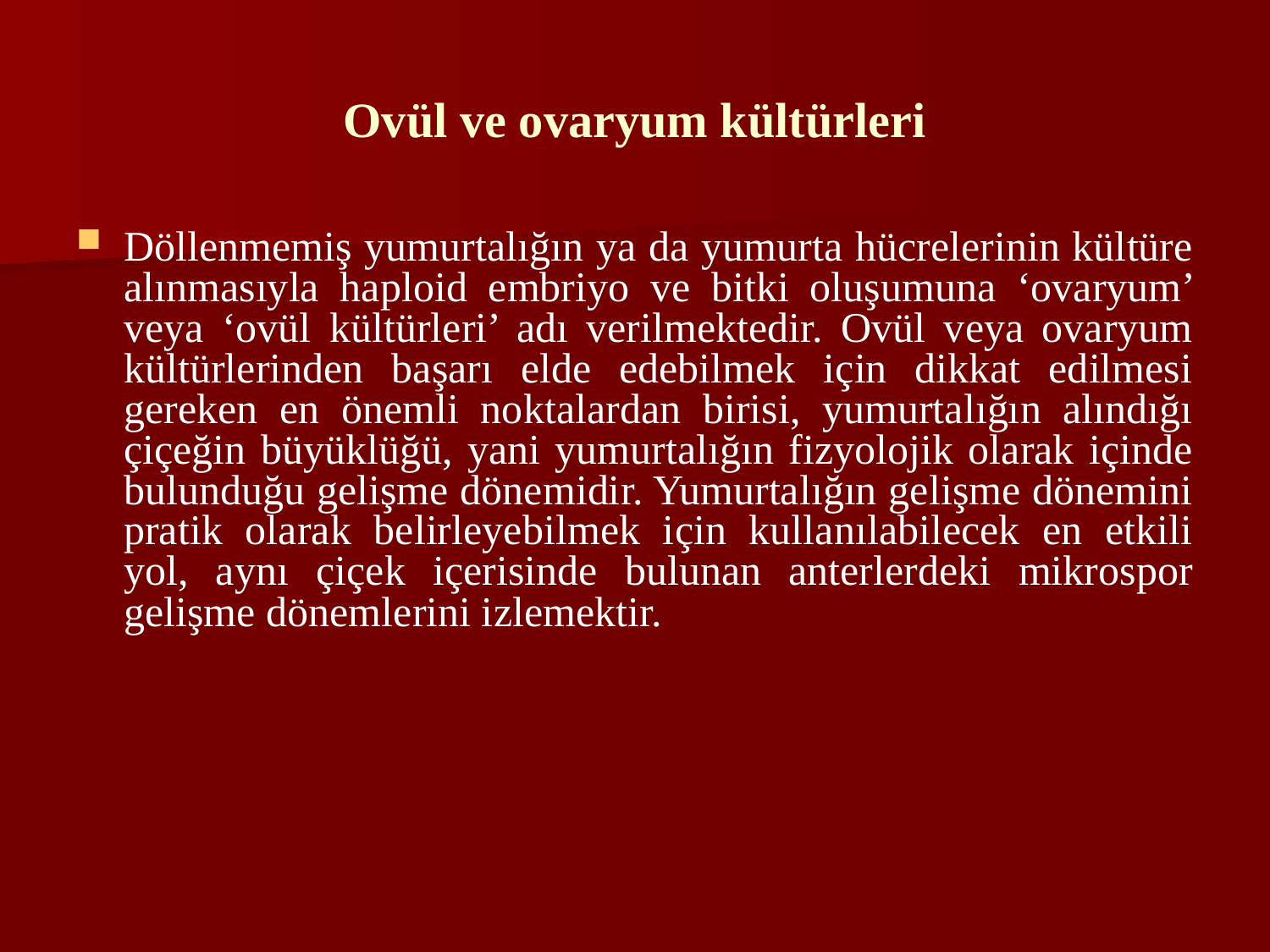

# Ovül ve ovaryum kültürleri
Döllenmemiş yumurtalığın ya da yumurta hücrelerinin kültüre alınmasıyla haploid embriyo ve bitki oluşumuna ‘ovaryum’ veya ‘ovül kültürleri’ adı verilmektedir. Ovül veya ovaryum kültürlerinden başarı elde edebilmek için dikkat edilmesi gereken en önemli noktalardan birisi, yumurtalığın alındığı çiçeğin büyüklüğü, yani yumurtalığın fizyolojik olarak içinde bulunduğu gelişme dönemidir. Yumurtalığın gelişme dönemini pratik olarak belirleyebilmek için kullanılabilecek en etkili yol, aynı çiçek içerisinde bulunan anterlerdeki mikrospor gelişme dönemlerini izlemektir.